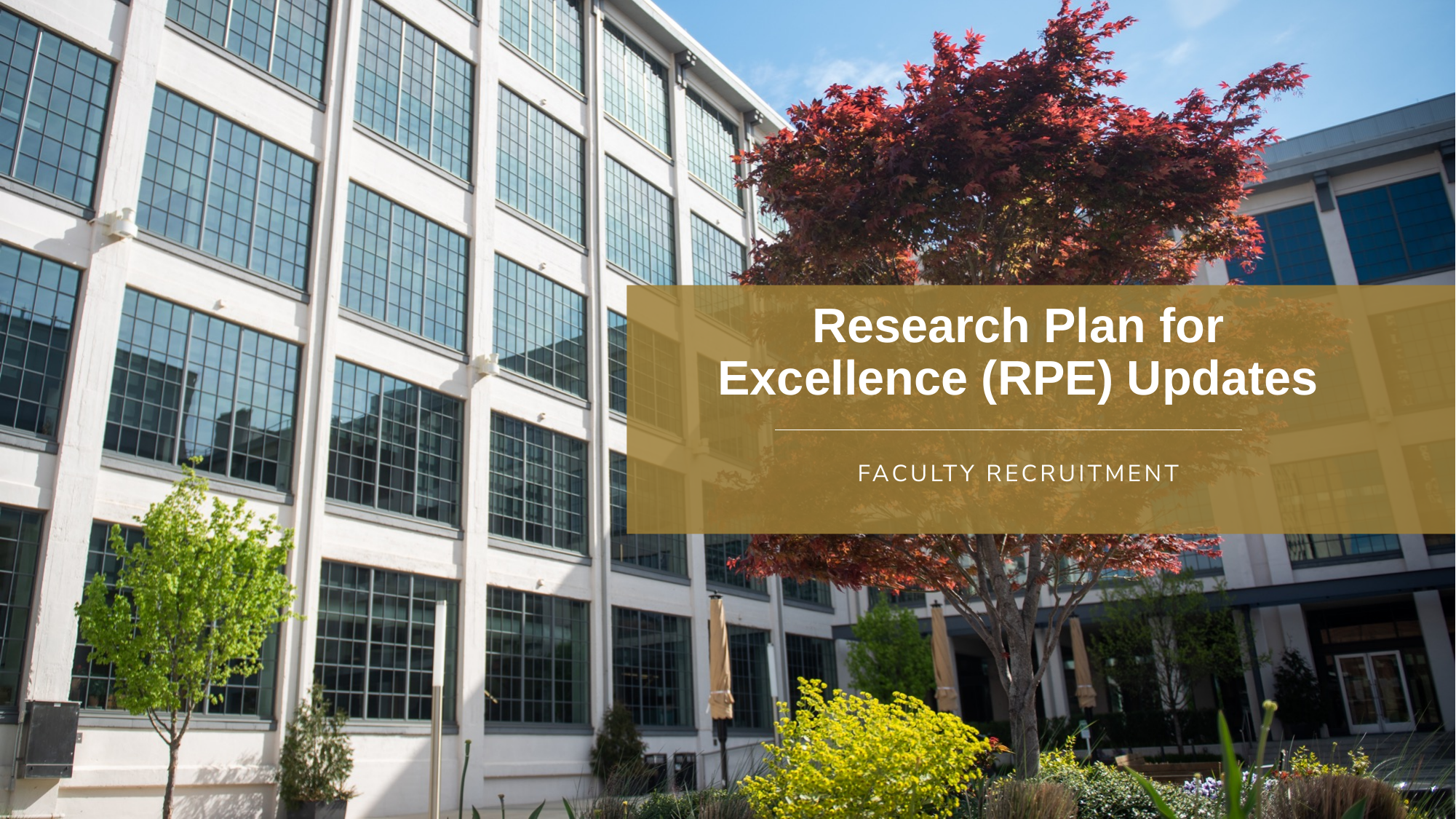

# Research Plan for Excellence (RPE) Updates
Faculty recruitment